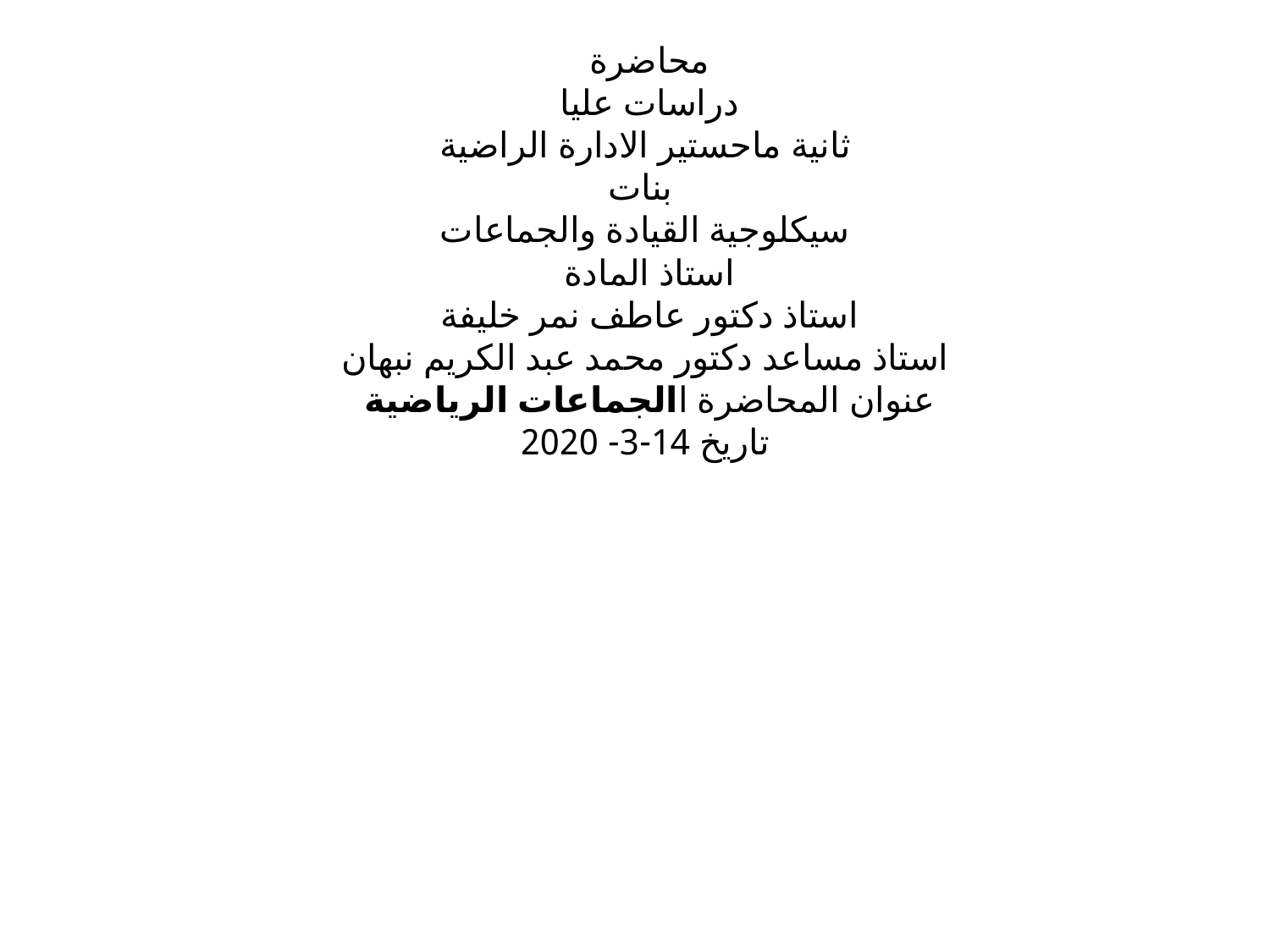

# محاضرة دراسات عليا ثانية ماحستير الادارة الراضية بنات سيكلوجية القيادة والجماعات استاذ المادة استاذ دكتور عاطف نمر خليفة استاذ مساعد دكتور محمد عبد الكريم نبهان عنوان المحاضرة االجماعات الرياضية تاريخ 14-3- 2020